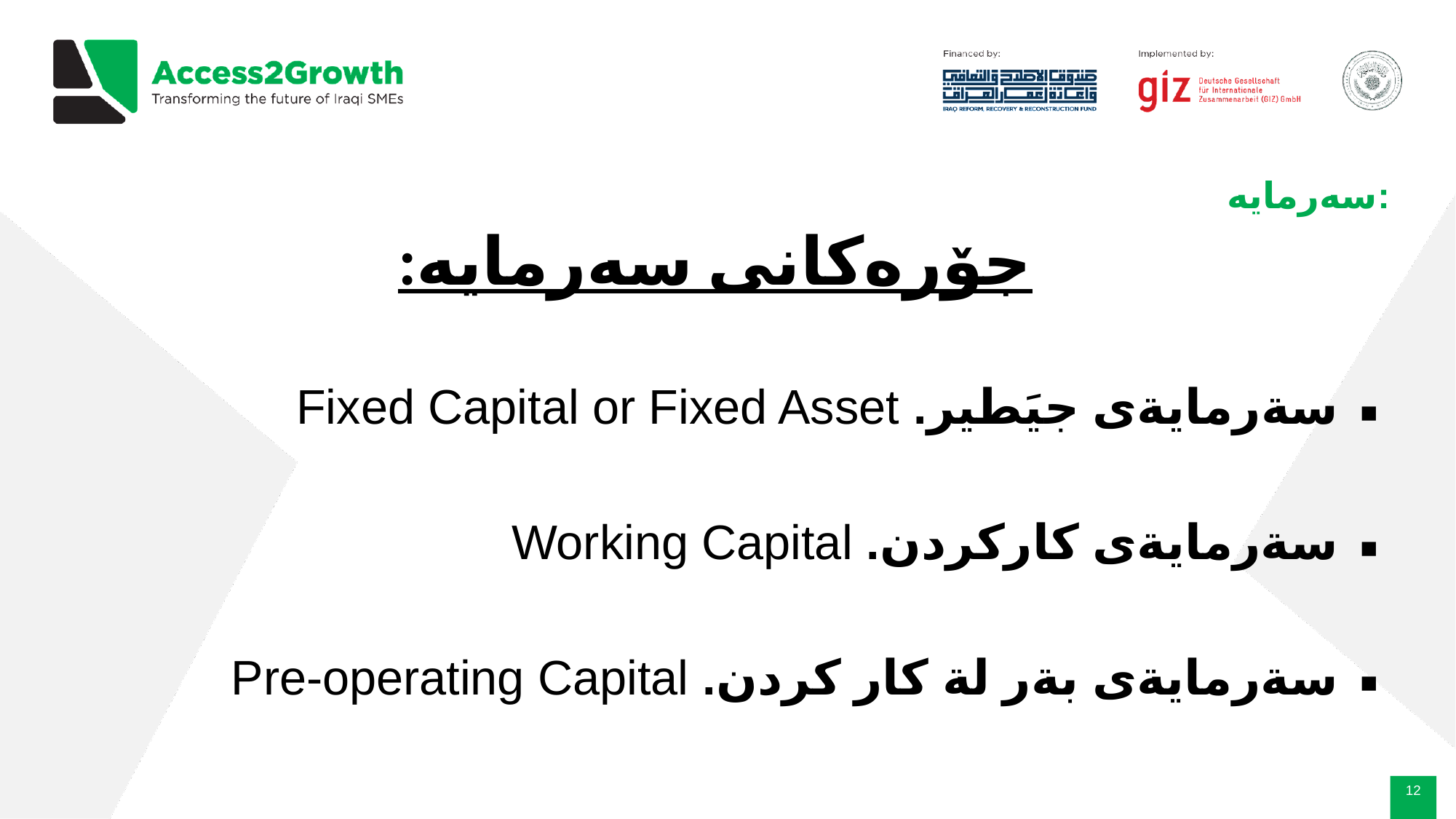

# سەرمایە:
جۆرەکانى سەرمایە:

سةرمايةى جيَطير. Fixed Capital or Fixed Asset

سةرمايةى كاركردن. Working Capital

سةرمايةى بةر لة كار كردن. Pre-operating Capital

12